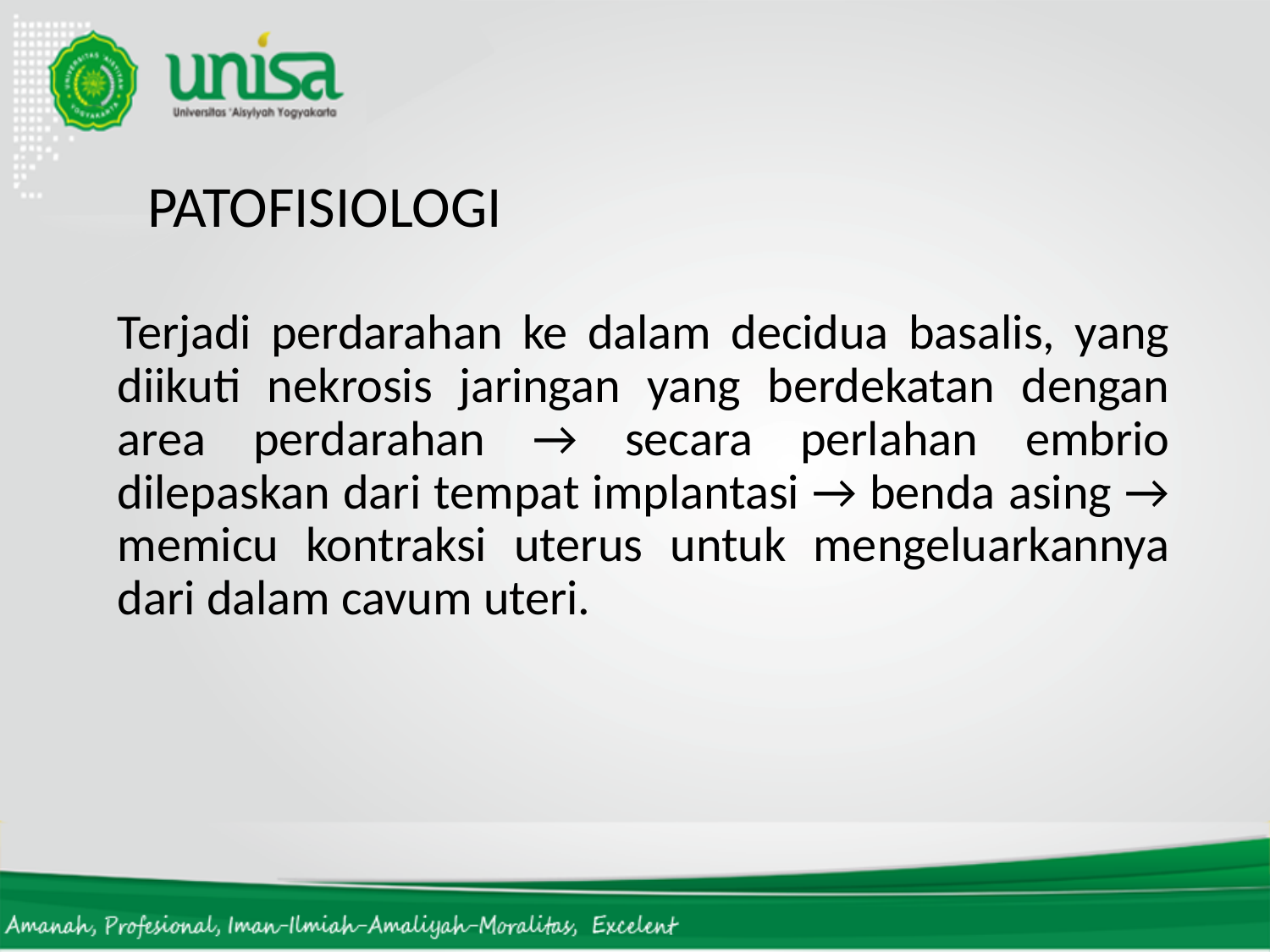

# PATOFISIOLOGI
Terjadi perdarahan ke dalam decidua basalis, yang diikuti nekrosis jaringan yang berdekatan dengan area perdarahan → secara perlahan embrio dilepaskan dari tempat implantasi → benda asing → memicu kontraksi uterus untuk mengeluarkannya dari dalam cavum uteri.